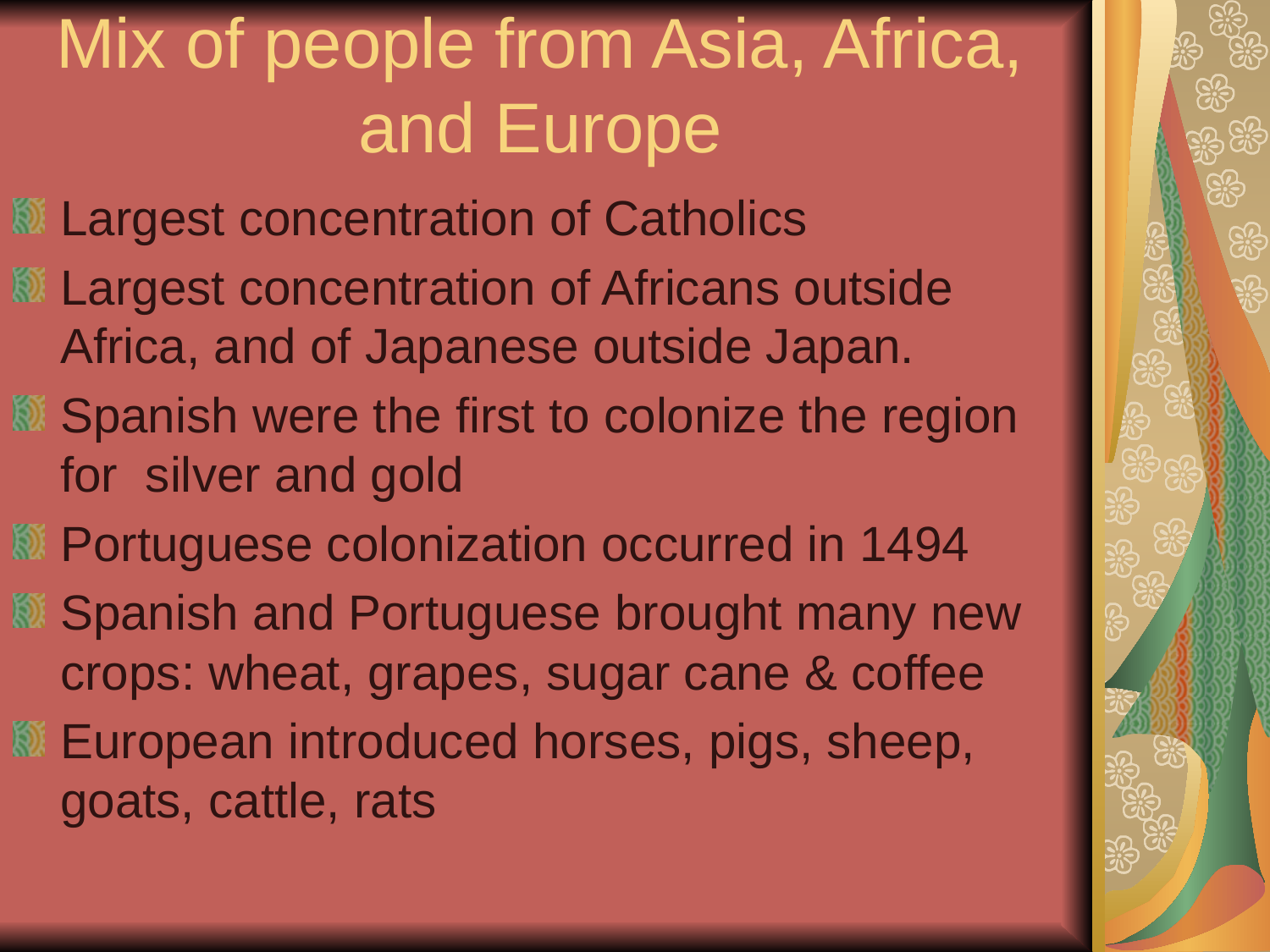

# Mix of people from Asia, Africa, and Europe
Largest concentration of Catholics
Largest concentration of Africans outside Africa, and of Japanese outside Japan.
Spanish were the first to colonize the region for  silver and gold
Portuguese colonization occurred in 1494
Spanish and Portuguese brought many new crops: wheat, grapes, sugar cane & coffee
European introduced horses, pigs, sheep, goats, cattle, rats